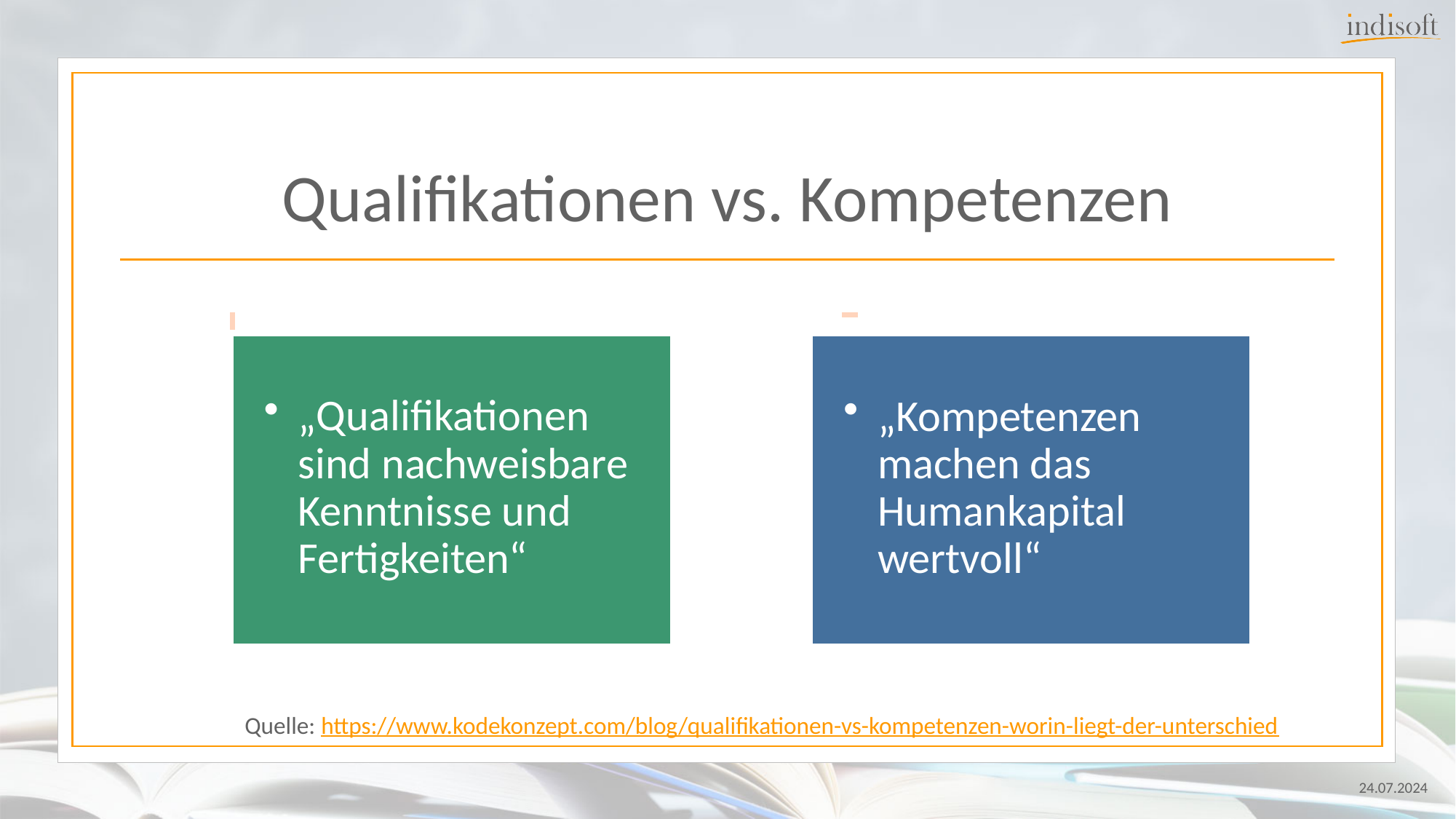

# Qualifikationen vs. Kompetenzen

„Qualifikationen sind nachweisbare Kenntnisse und Fertigkeiten“

„Kompetenzen machen das Humankapital wertvoll“
Quelle: https://www.kodekonzept.com/blog/qualifikationen-vs-kompetenzen-worin-liegt-der-unterschied
24.07.2024